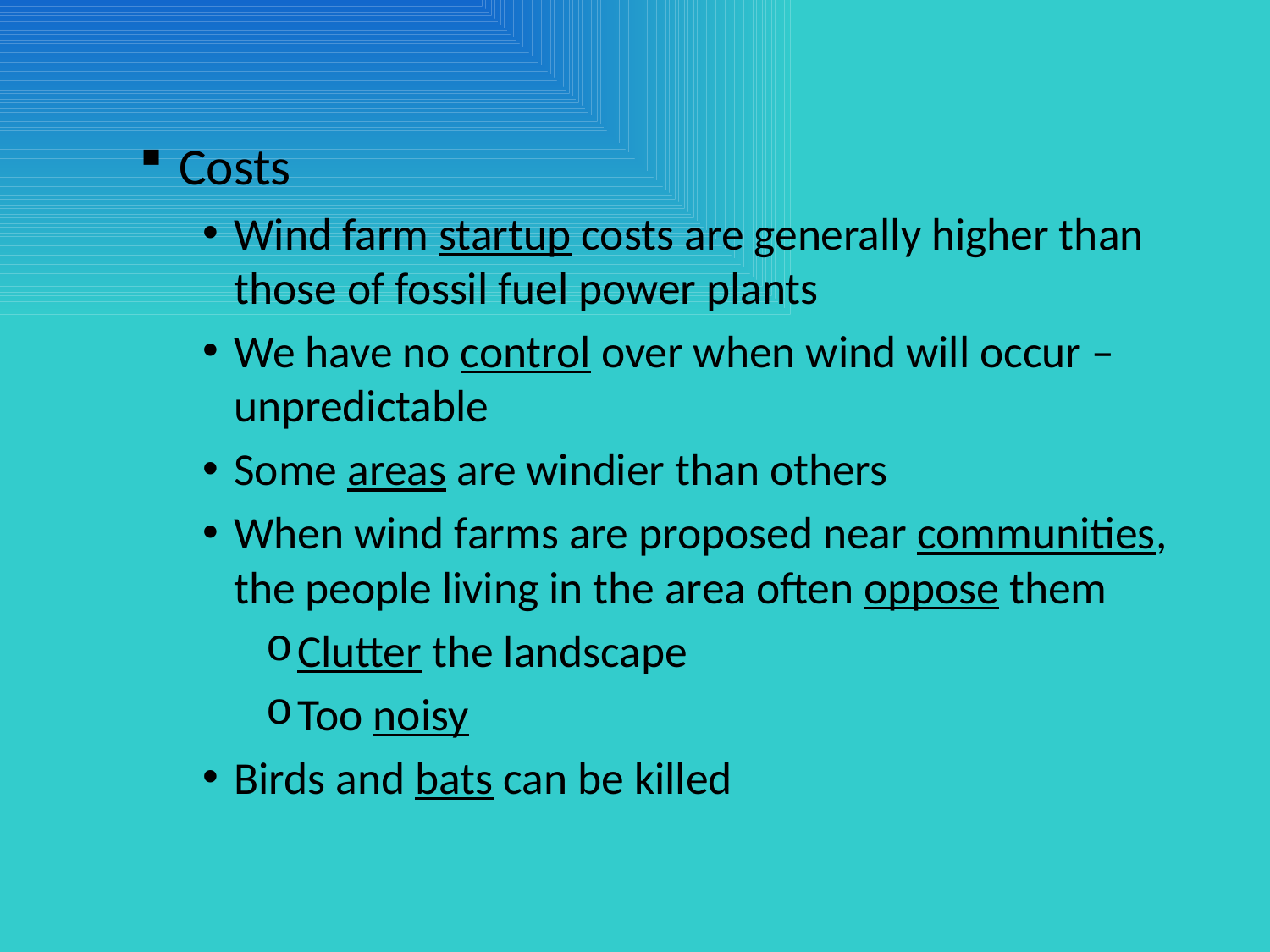

#
Costs
Wind farm startup costs are generally higher than those of fossil fuel power plants
We have no control over when wind will occur – unpredictable
Some areas are windier than others
When wind farms are proposed near communities, the people living in the area often oppose them
Clutter the landscape
Too noisy
Birds and bats can be killed